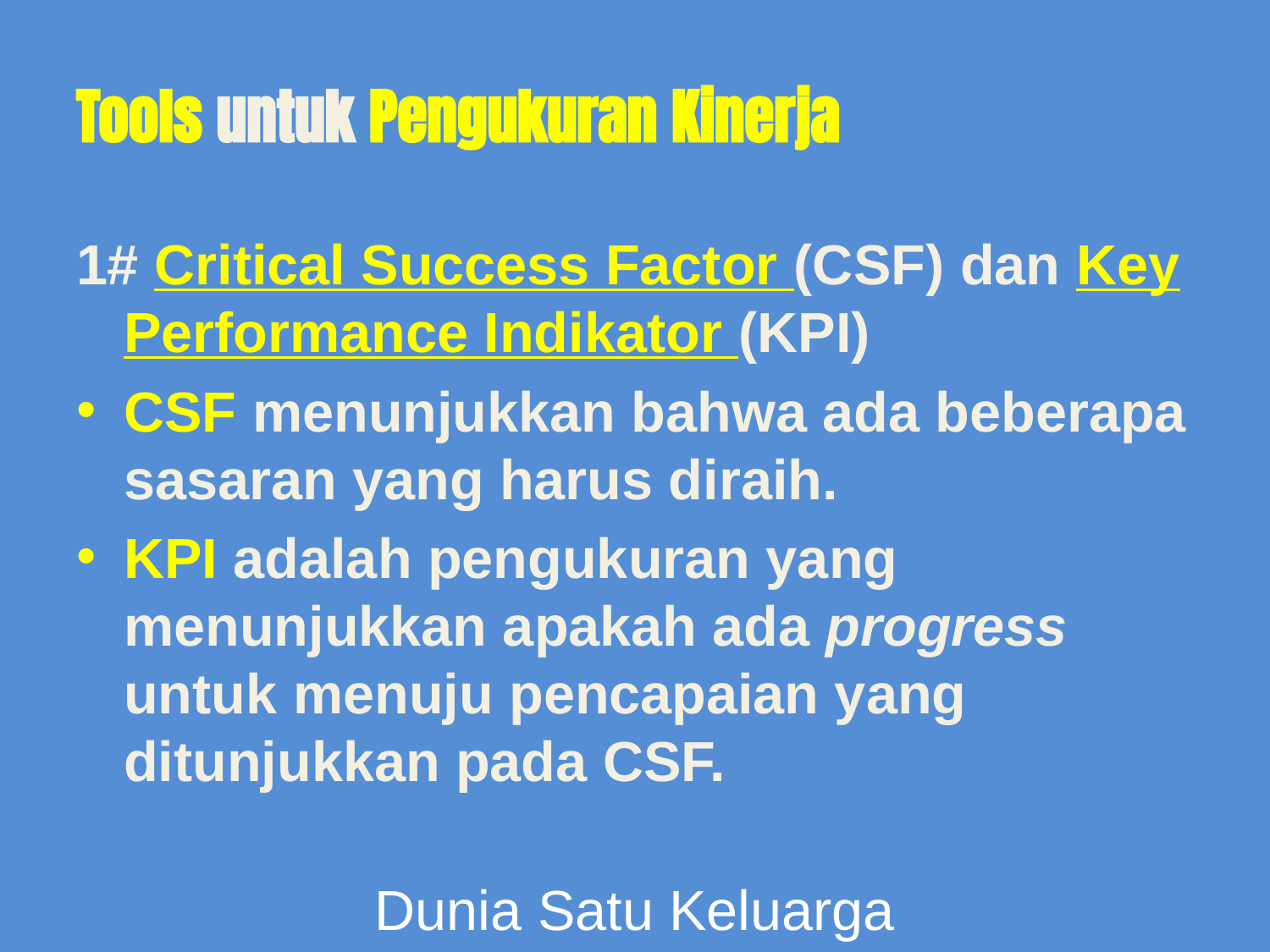

# Tools untuk Pengukuran Kinerja
1# Critical Success Factor (CSF) dan Key Performance Indikator (KPI)
CSF menunjukkan bahwa ada beberapa sasaran yang harus diraih.
KPI adalah pengukuran yang menunjukkan apakah ada progress untuk menuju pencapaian yang ditunjukkan pada CSF.
Dunia Satu Keluarga